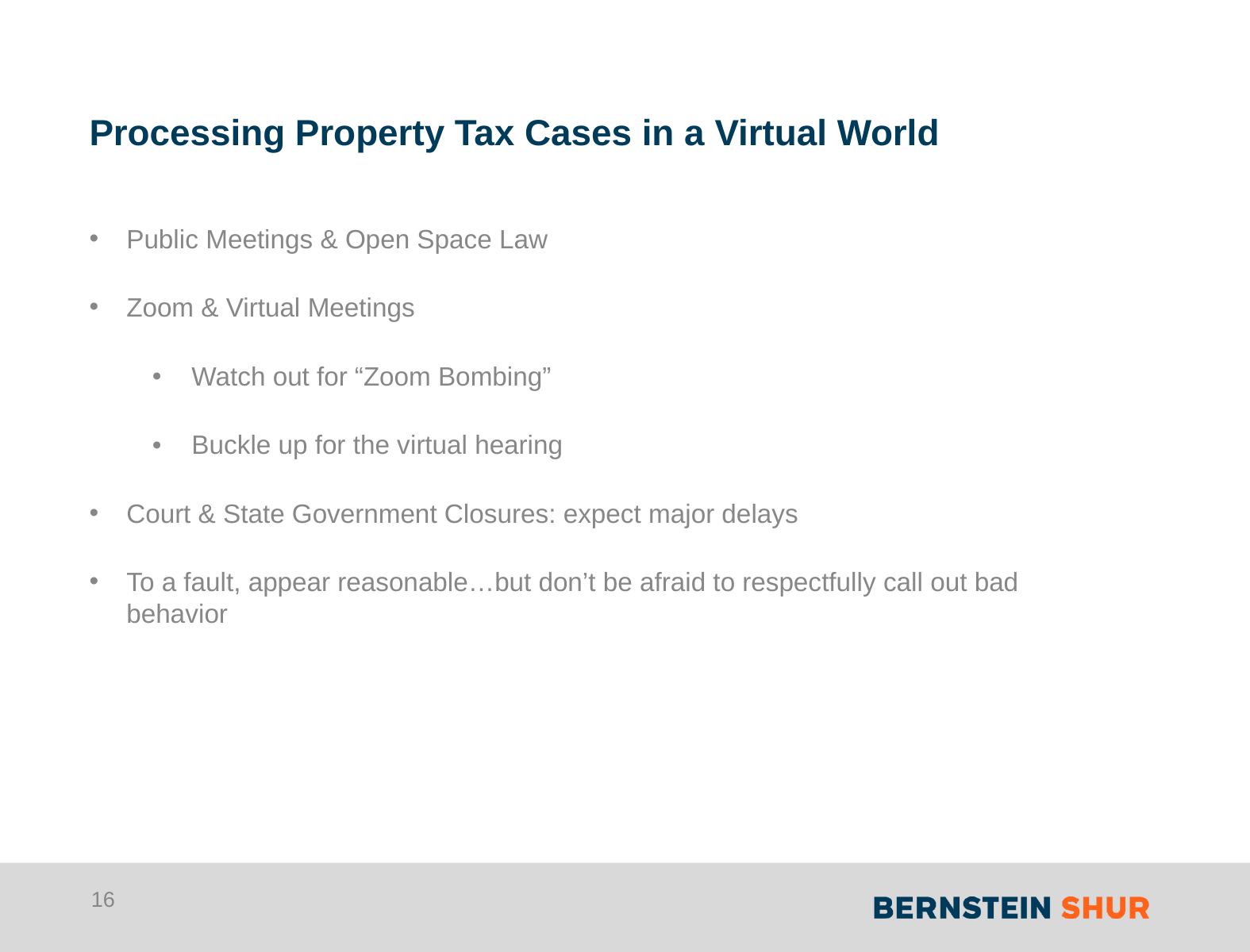

# Processing Property Tax Cases in a Virtual World
Public Meetings & Open Space Law
Zoom & Virtual Meetings
Watch out for “Zoom Bombing”
Buckle up for the virtual hearing
Court & State Government Closures: expect major delays
To a fault, appear reasonable…but don’t be afraid to respectfully call out bad behavior